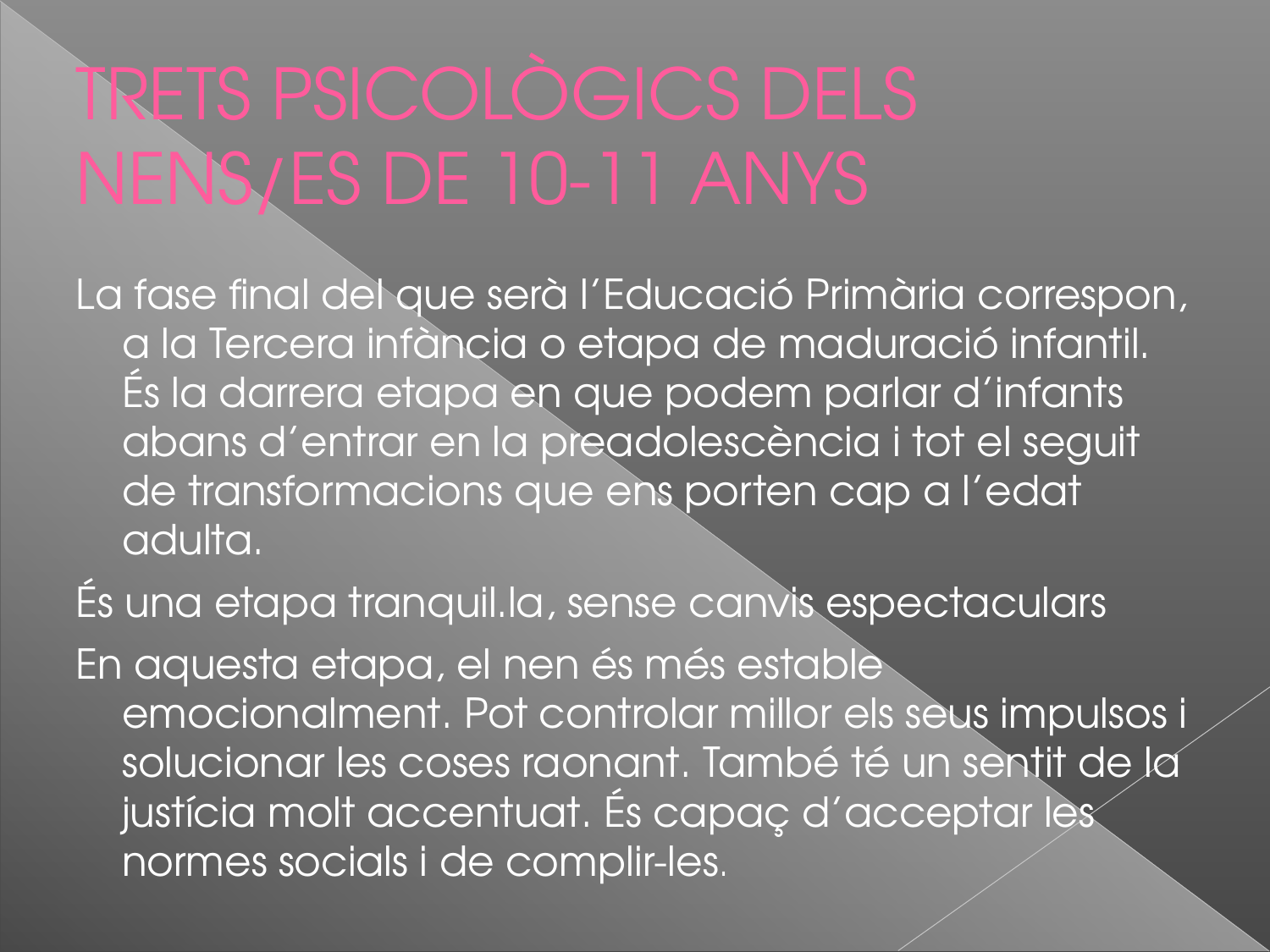

# TRETS PSICOLÒGICS DELS NENS/ES DE 10-11 ANYS
La fase final del que serà l’Educació Primària correspon, a la Tercera infància o etapa de maduració infantil. És la darrera etapa en que podem parlar d’infants abans d’entrar en la preadolescència i tot el seguit de transformacions que ens porten cap a l’edat adulta.
És una etapa tranquil.la, sense canvis espectaculars
En aquesta etapa, el nen és més estable emocionalment. Pot controlar millor els seus impulsos i solucionar les coses raonant. També té un sentit de la justícia molt accentuat. És capaç d’acceptar les normes socials i de complir-les.